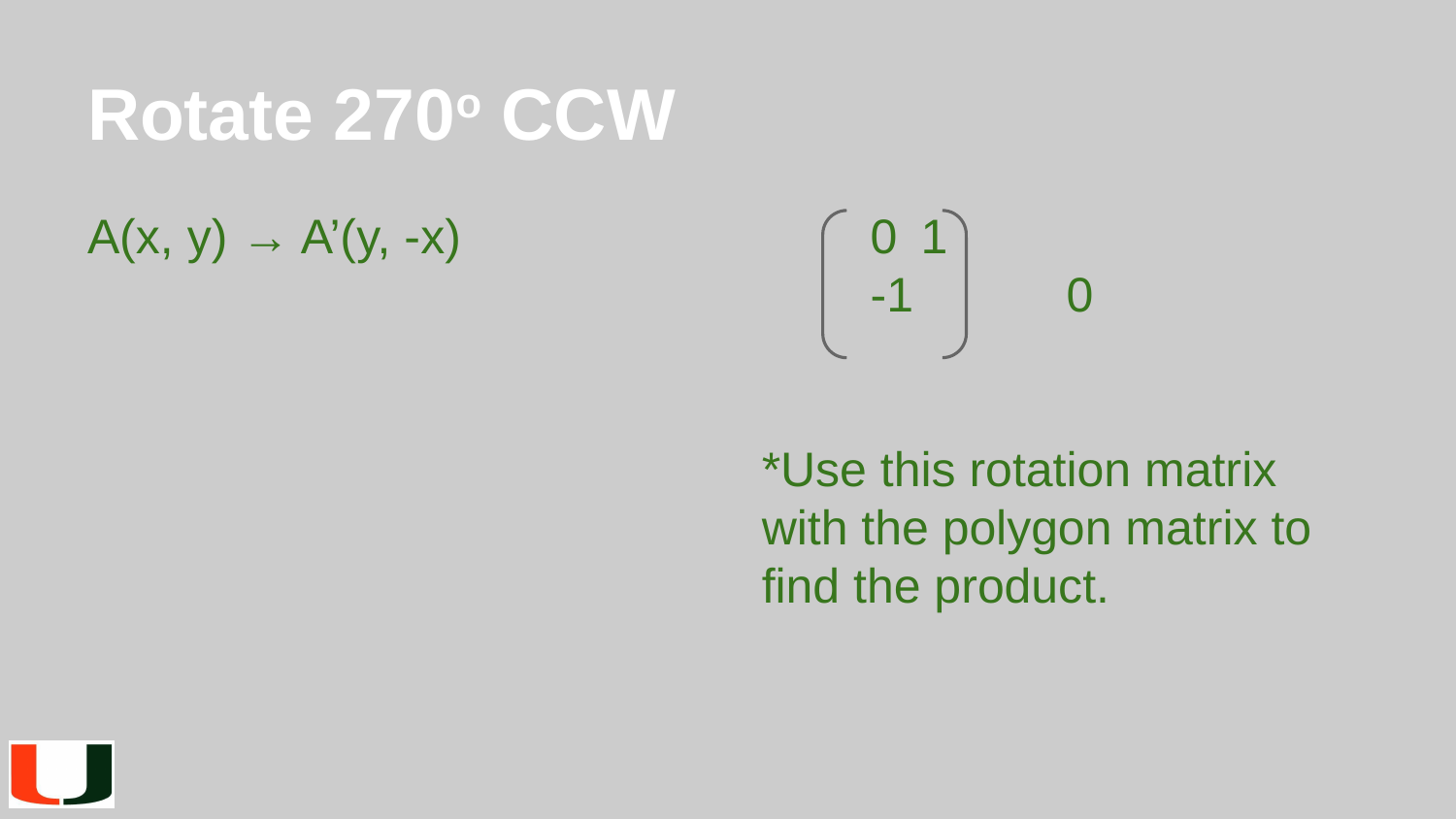

# Rotate 270o CCW
A(x, y) → A’(y, -x)
        0	 1
        -1	 0

*Use this rotation matrix with the polygon matrix to find the product.